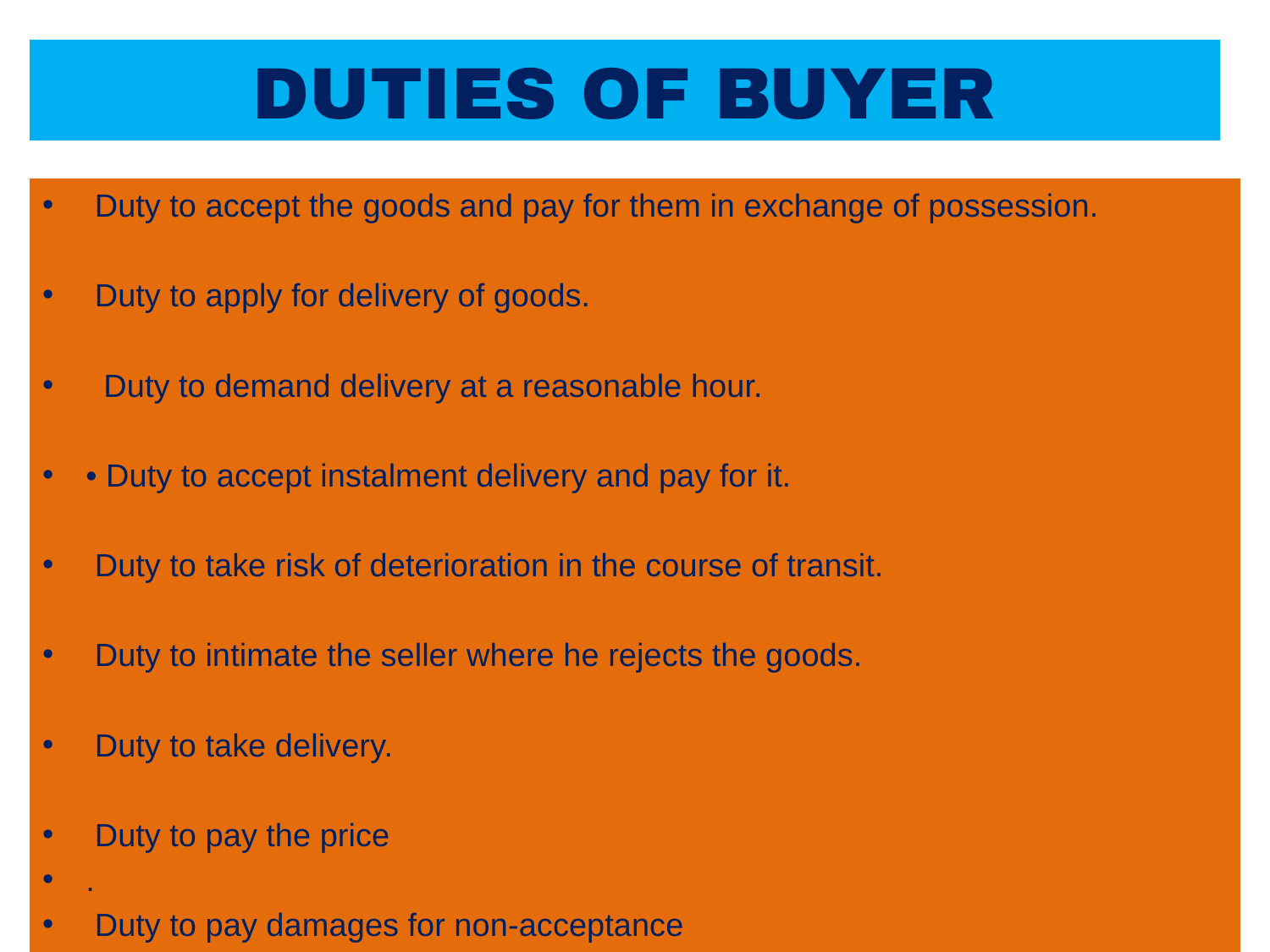

# DUTIES OF BUYER
 Duty to accept the goods and pay for them in exchange of possession.

 Duty to apply for delivery of goods.

  Duty to demand delivery at a reasonable hour.

• Duty to accept instalment delivery and pay for it.

 Duty to take risk of deterioration in the course of transit.

 Duty to intimate the seller where he rejects the goods.

 Duty to take delivery.

 Duty to pay the price
.
 Duty to pay damages for non-acceptance